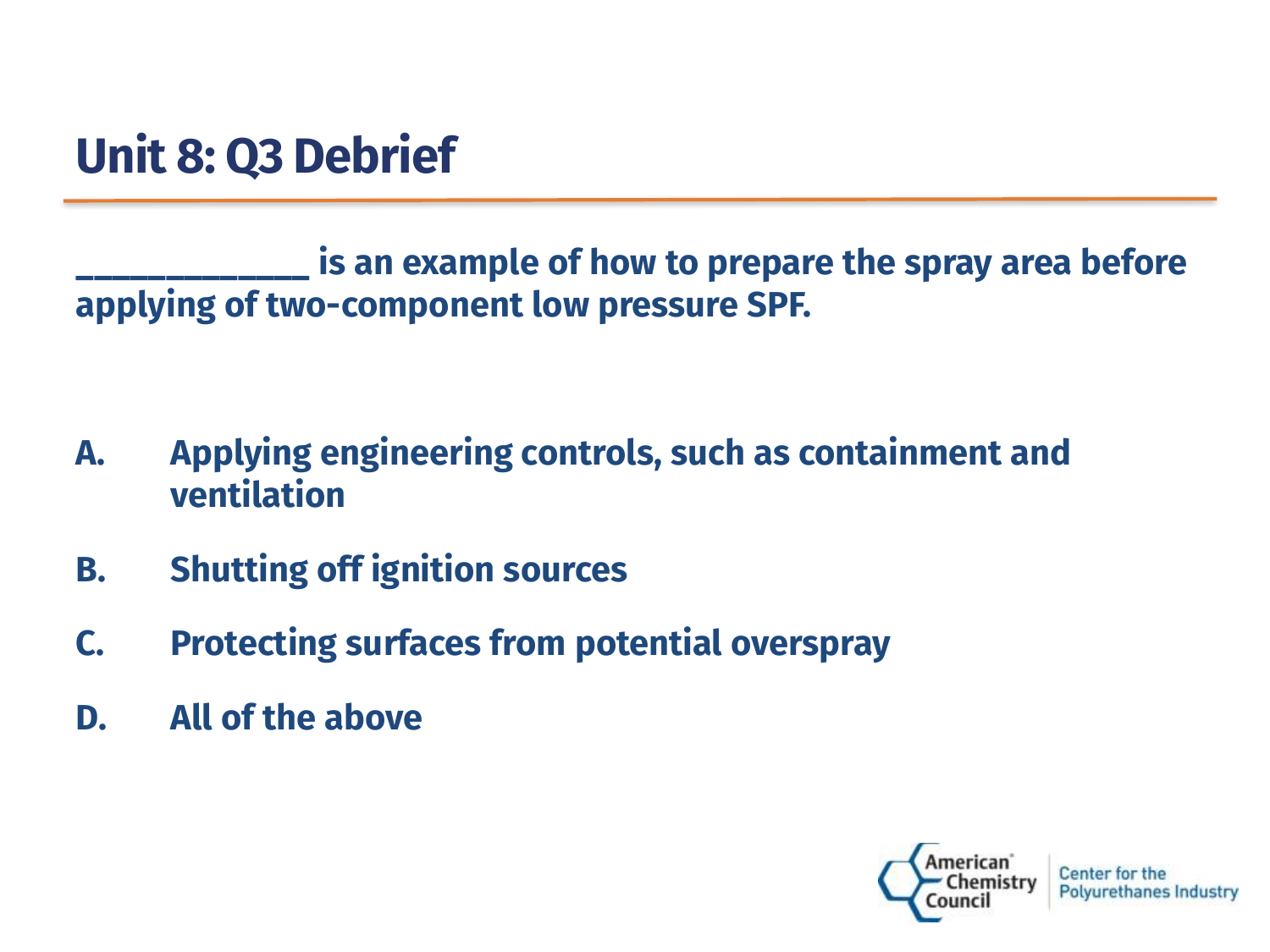

# Unit 8: Q3 Debrief
_____________ is an example of how to prepare the spray area before applying of two-component low pressure SPF.

Applying engineering controls, such as containment and ventilation
Shutting off ignition sources
Protecting surfaces from potential overspray
All of the above